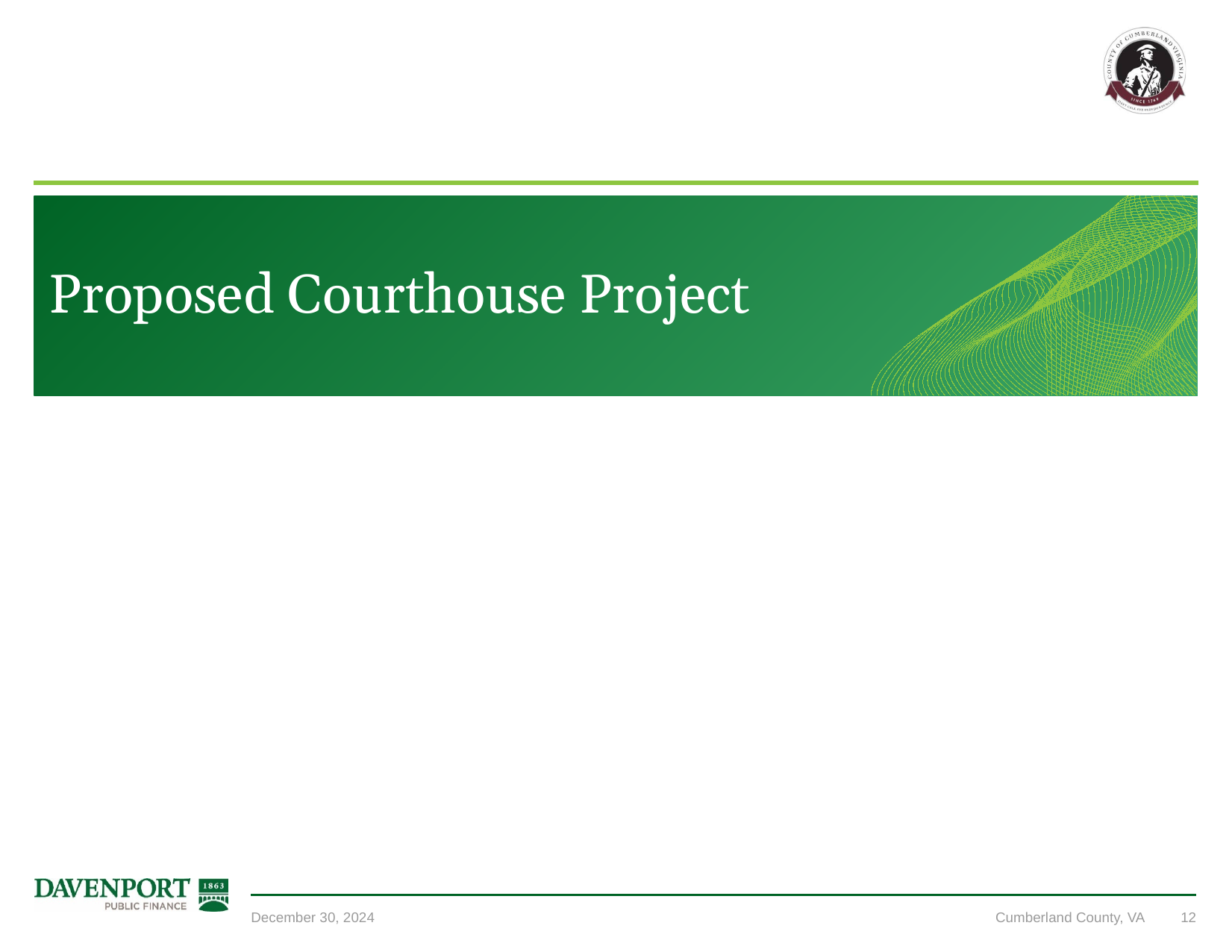

# Proposed Courthouse Project

December 30, 2024
Cumberland County, VA
12